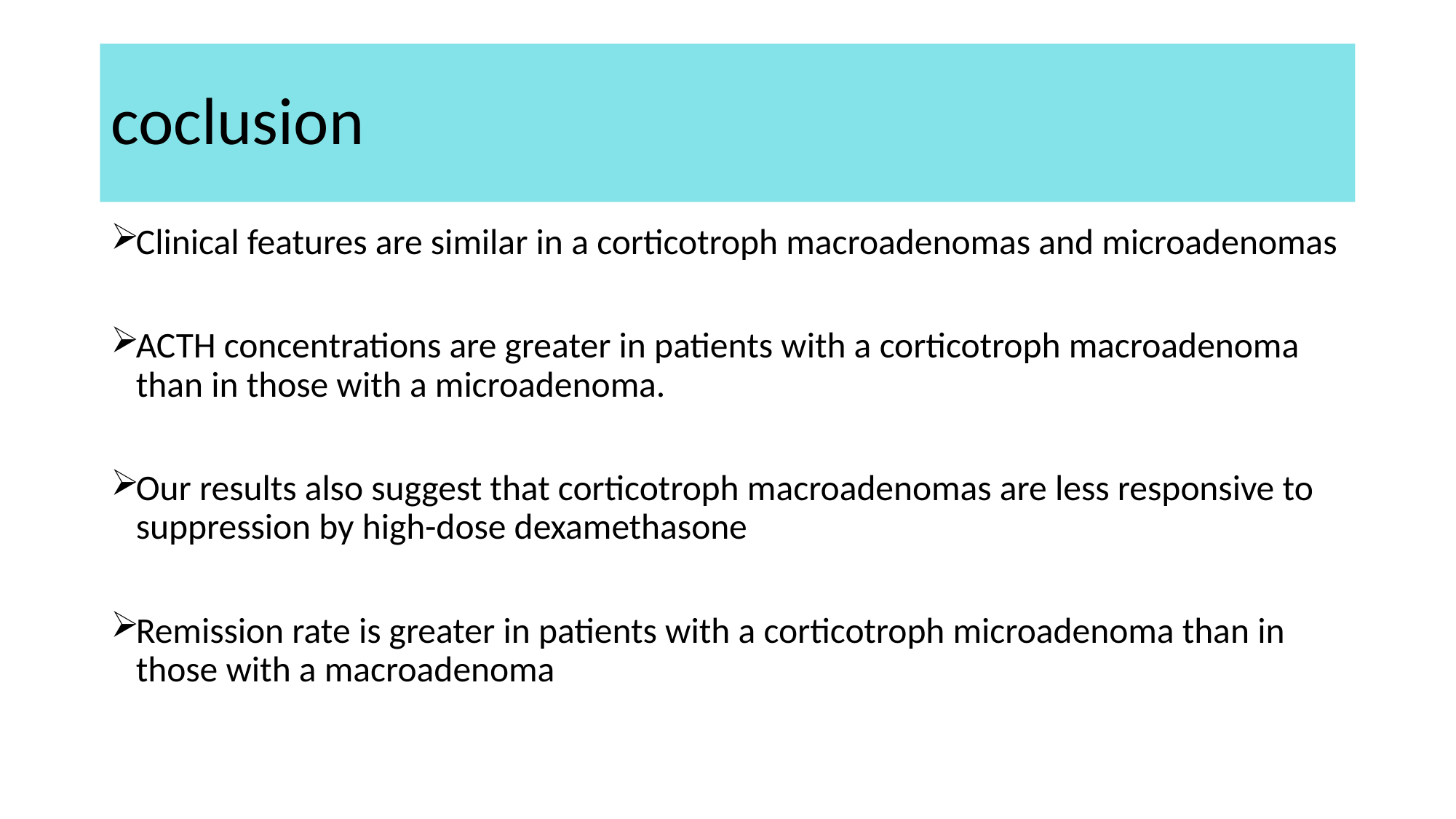

# coclusion
Clinical features are similar in a corticotroph macroadenomas and microadenomas

ACTH concentrations are greater in patients with a corticotroph macroadenoma than in those with a microadenoma.

Our results also suggest that corticotroph macroadenomas are less responsive to suppression by high-dose dexamethasone

Remission rate is greater in patients with a corticotroph microadenoma than in those with a macroadenoma